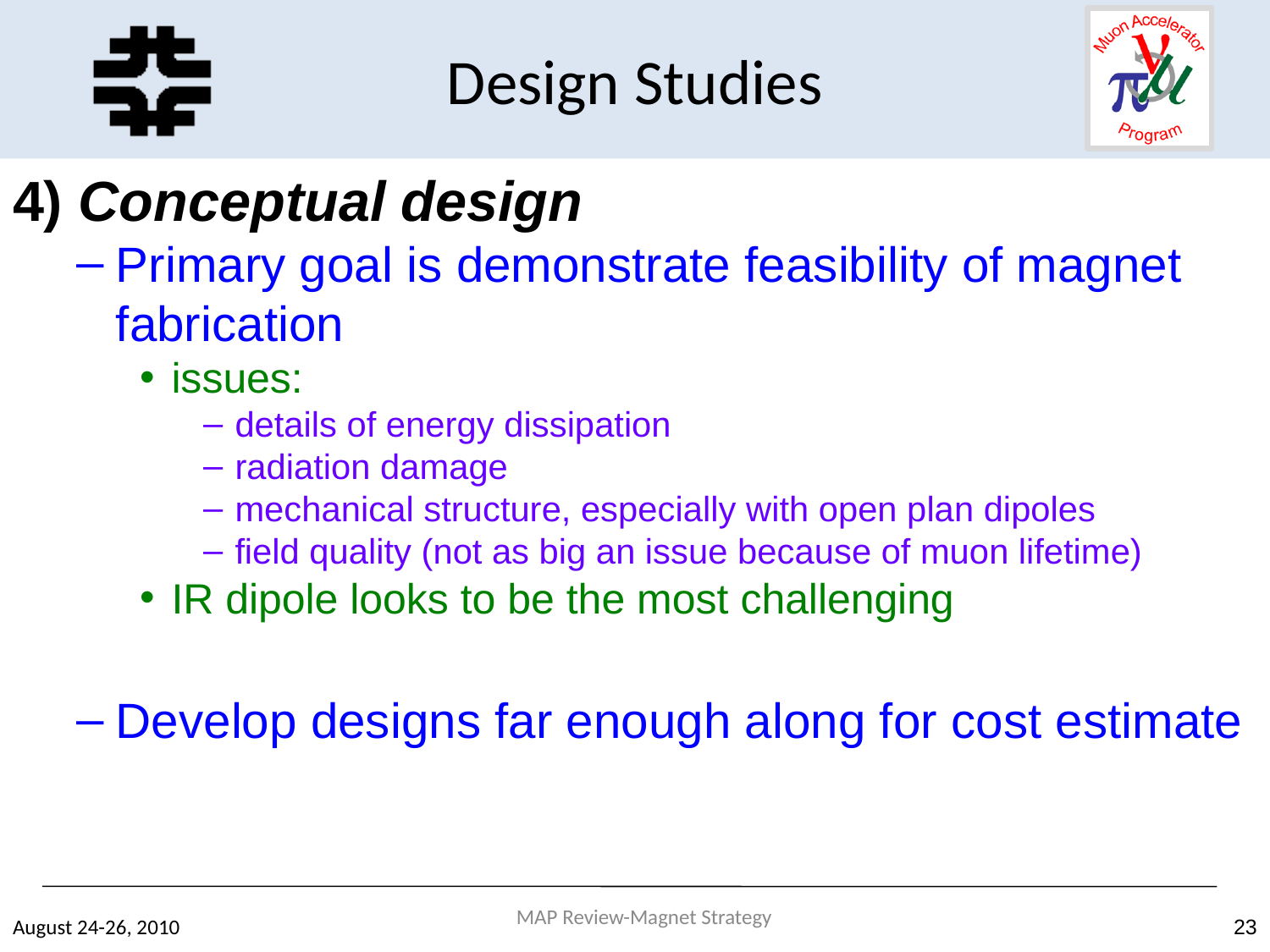

Design Studies
4) Conceptual design
Primary goal is demonstrate feasibility of magnet fabrication
issues:
details of energy dissipation
radiation damage
mechanical structure, especially with open plan dipoles
field quality (not as big an issue because of muon lifetime)
IR dipole looks to be the most challenging

Develop designs far enough along for cost estimate
MAP Review-Magnet Strategy
August 24-26, 2010
23